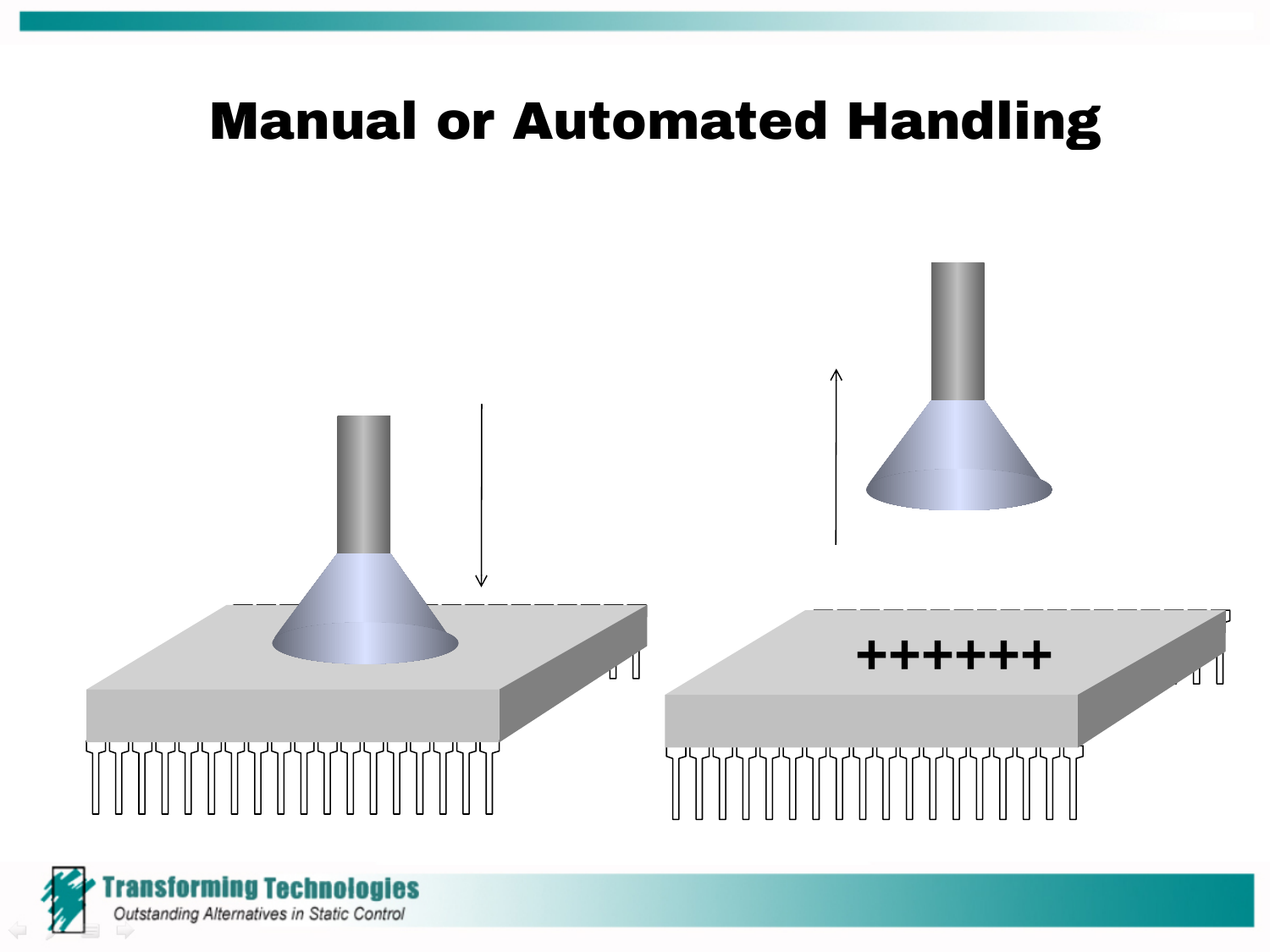

# Manual or Automated Handling

++++++
++++++